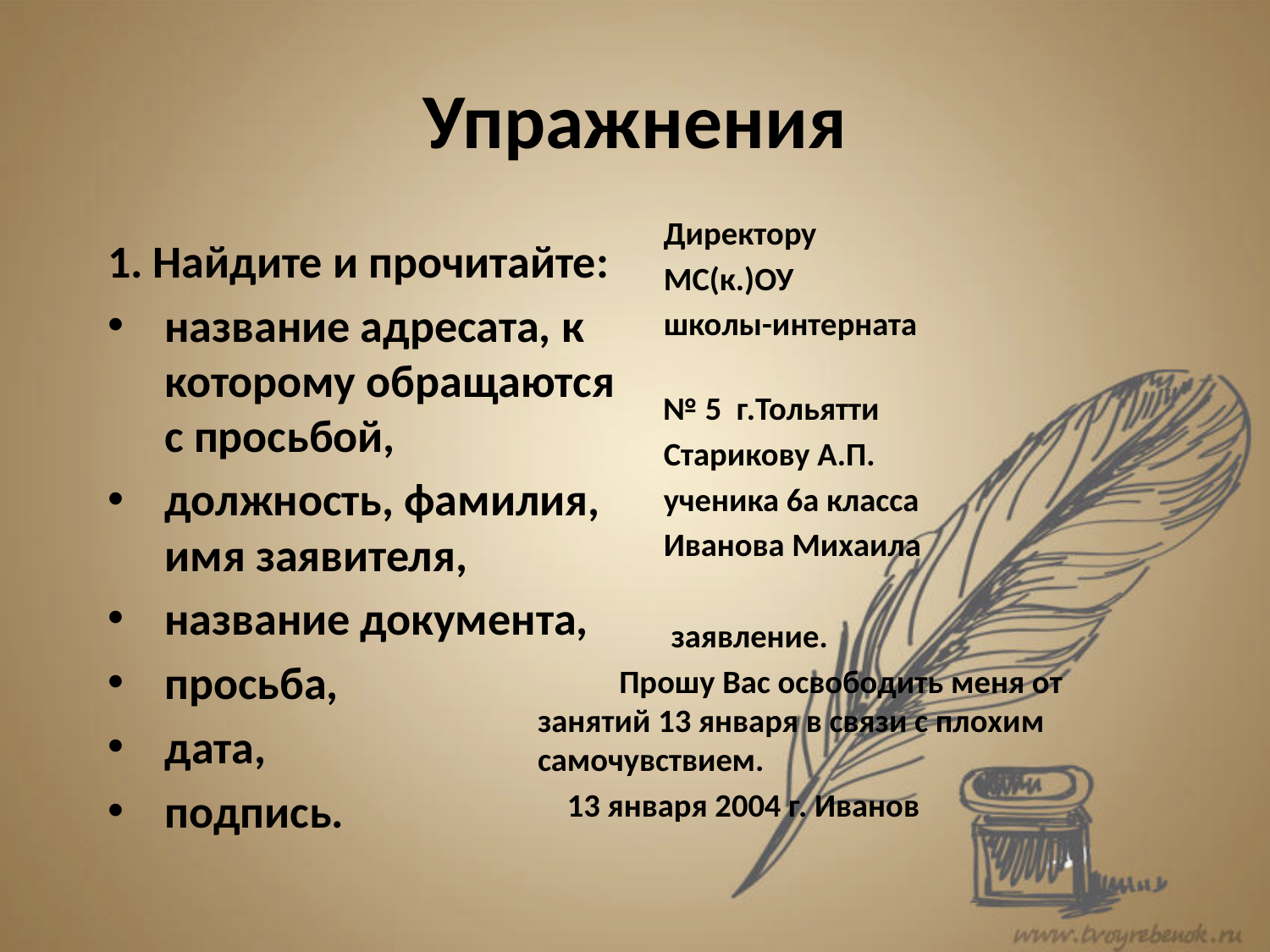

# Упражнения
                 Директору
                 МС(к.)ОУ
                 школы-интерната
                 № 5  г.Тольятти
                 Старикову А.П.
                 ученика 6а класса
                 Иванова Михаила

                  заявление.
           Прошу Вас освободить меня от занятий 13 января в связи с плохим самочувствием.
    13 января 2004 г. Иванов
1. Найдите и прочитайте:
название адресата, к которому обращаются с просьбой,
должность, фамилия, имя заявителя,
название документа,
просьба,
дата,
подпись.